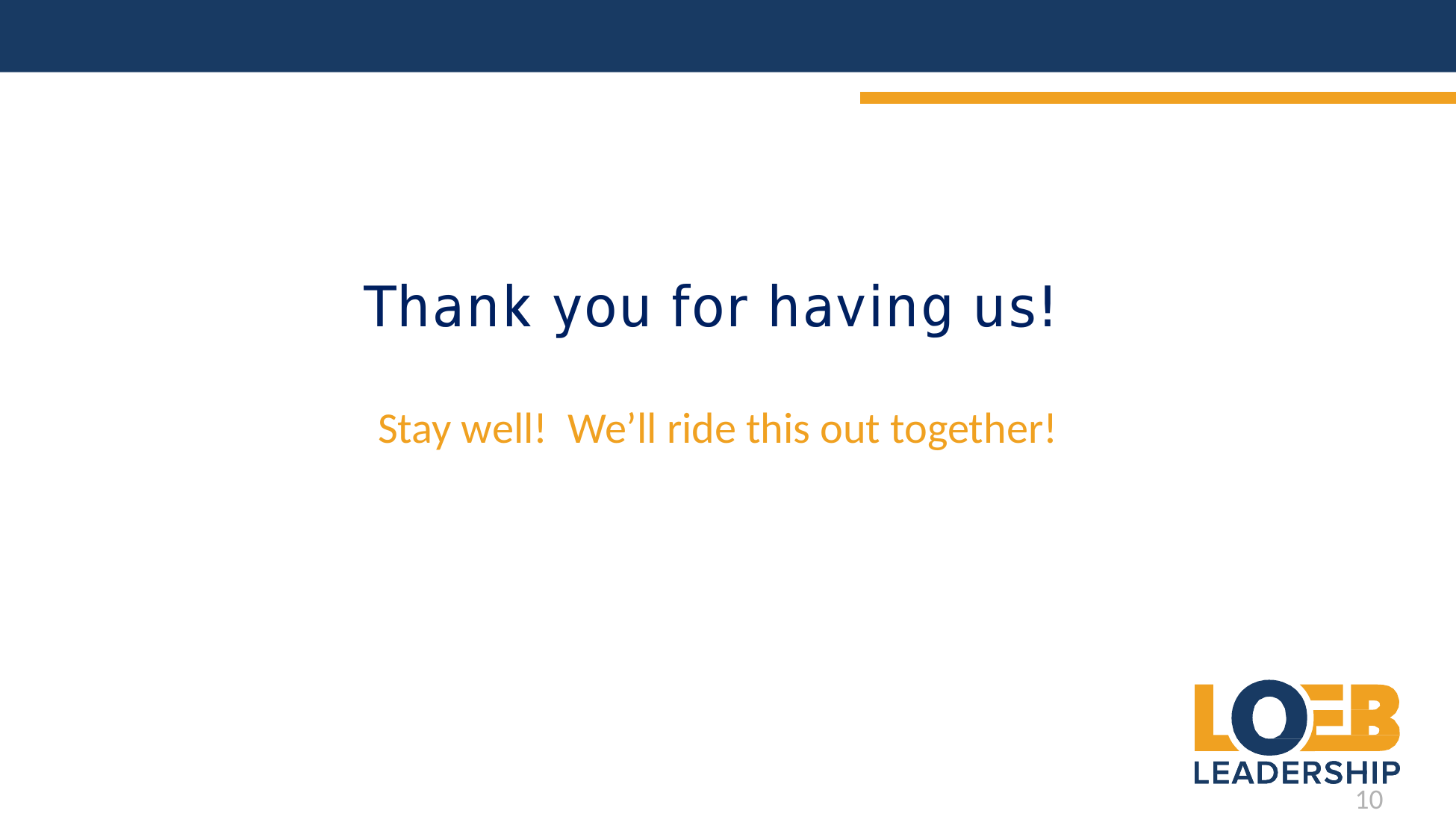

# Thank you for having us!
Stay well!  We’ll ride this out together!

10